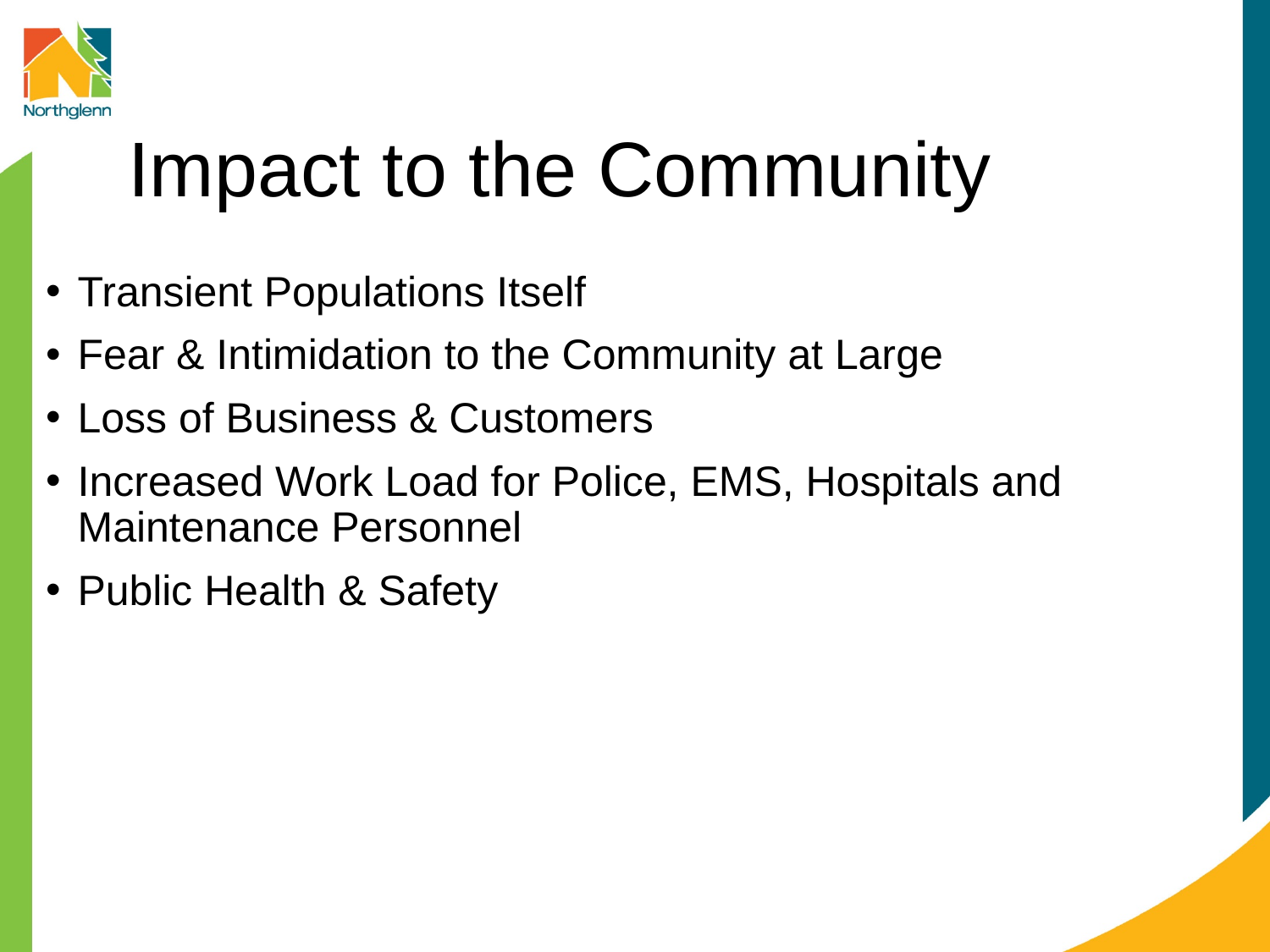

# Impact to the Community
Transient Populations Itself
Fear & Intimidation to the Community at Large
Loss of Business & Customers
Increased Work Load for Police, EMS, Hospitals and Maintenance Personnel
Public Health & Safety